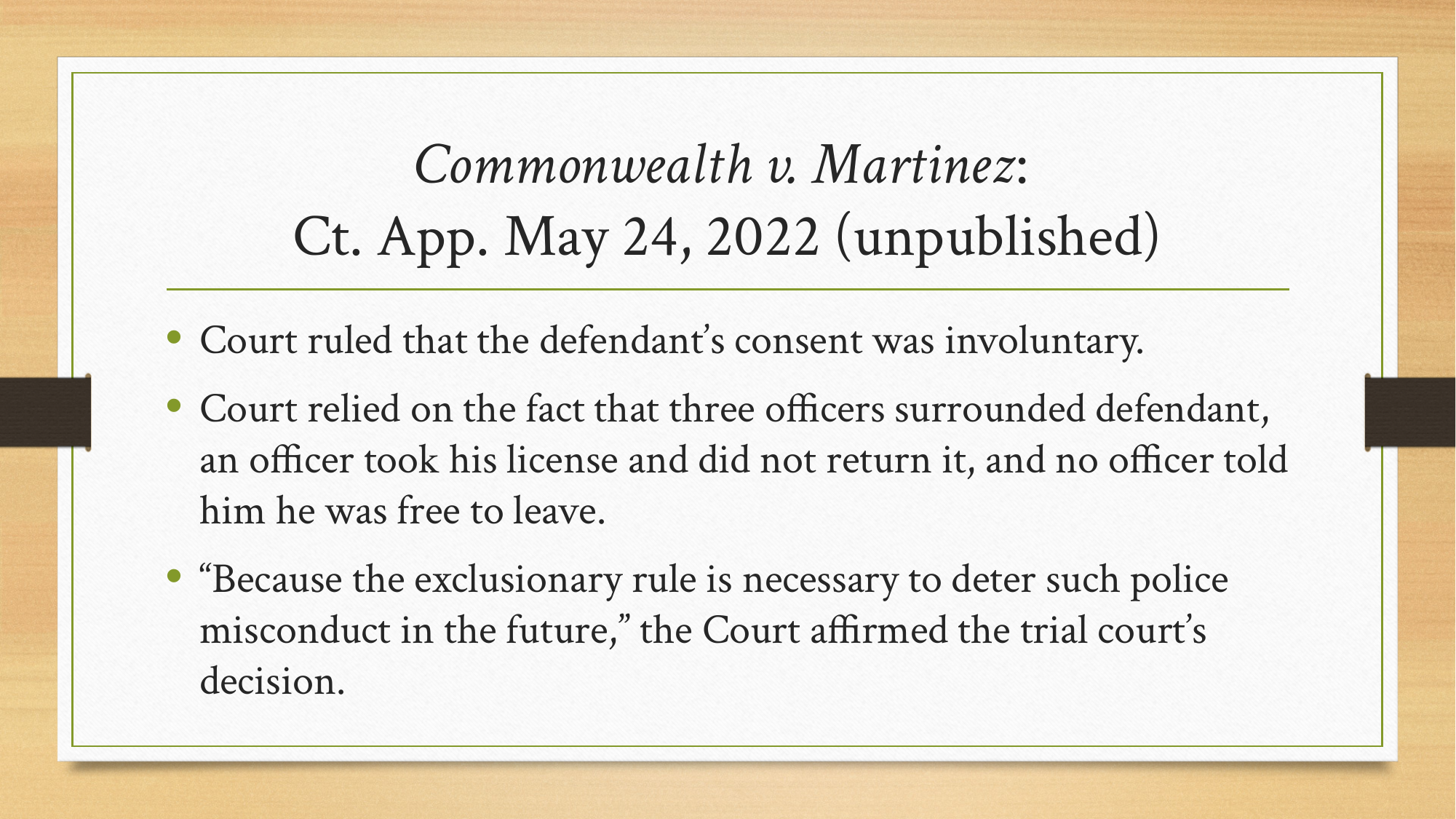

# Commonwealth v. Martinez: Ct. App. May 24, 2022 (unpublished)
Court ruled that the defendant’s consent was involuntary.
Court relied on the fact that three officers surrounded defendant, an officer took his license and did not return it, and no officer told him he was free to leave.
“Because the exclusionary rule is necessary to deter such police misconduct in the future,” the Court affirmed the trial court’s decision.